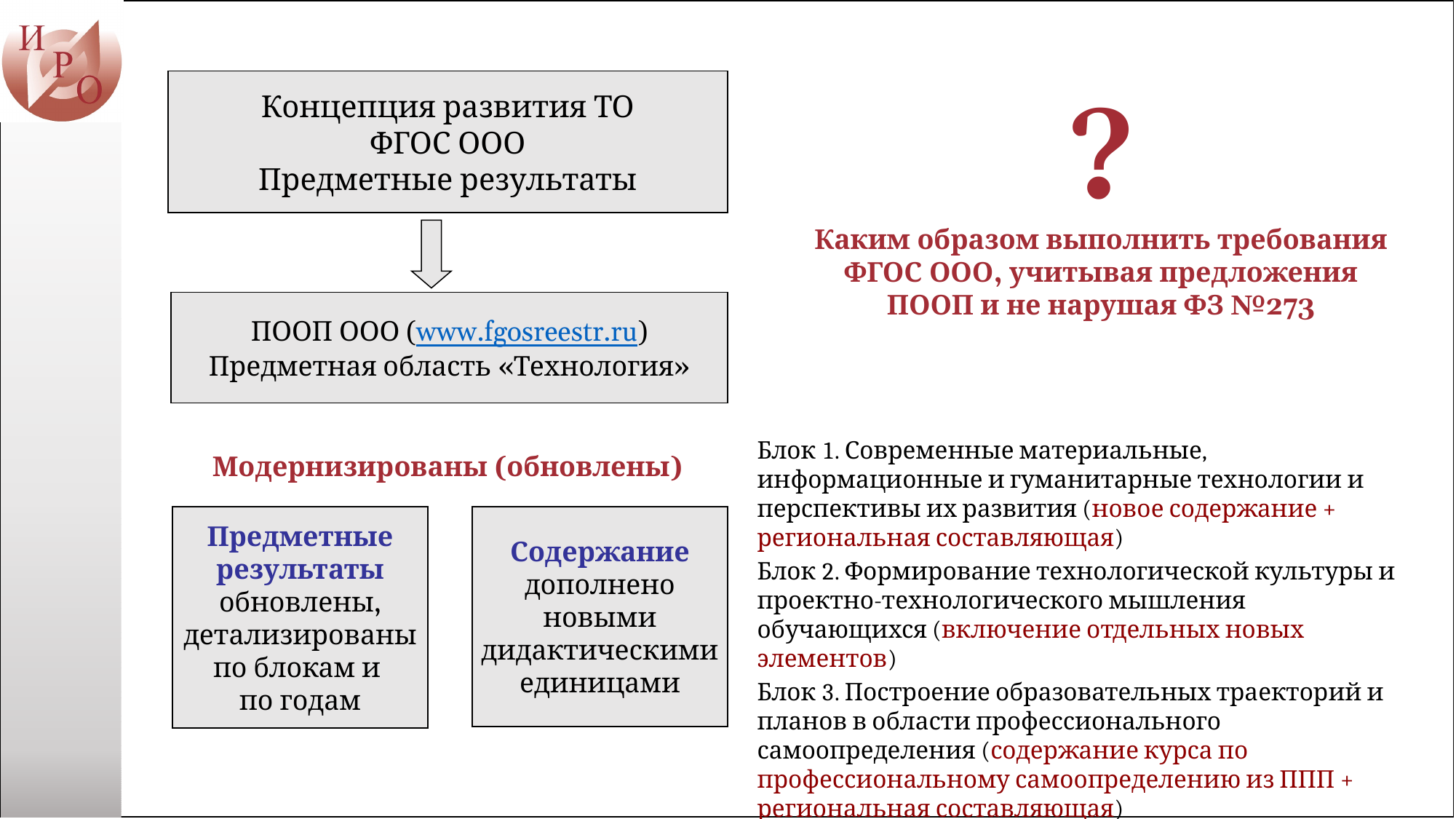

Концепция развития ТО
ФГОС ООО
Предметные результаты
?
Каким образом выполнить требования ФГОС ООО, учитывая предложения ПООП и не нарушая ФЗ №273

ПООП ООО (www.fgosreestr.ru)
Предметная область «Технология»
Блок 1. Современные материальные, информационные и гуманитарные технологии и перспективы их развития (новое содержание + региональная составляющая)
Блок 2. Формирование технологической культуры и проектно-технологического мышления обучающихся (включение отдельных новых элементов)
Блок 3. Построение образовательных траекторий и планов в области профессионального самоопределения (содержание курса по профессиональному самоопределению из ППП + региональная составляющая)
Модернизированы (обновлены)
Предметные
результаты
обновлены,
детализированы
по блокам и
по годам
Содержание
дополнено
новыми
дидактическими
единицами